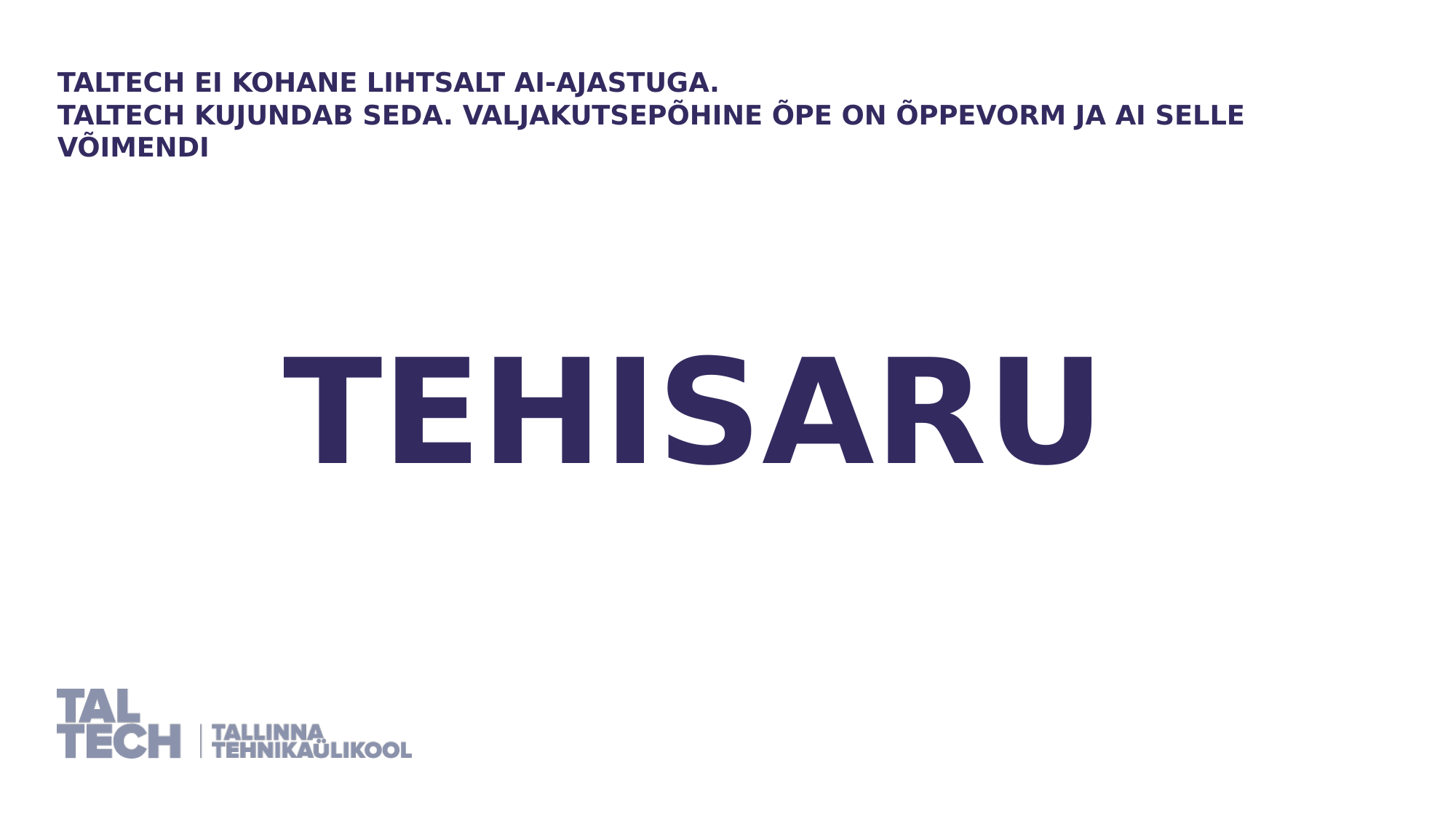

TalTech ei kohane lihtsalt AI-ajastuga.
TalTech kujundab seda. Valjakutsepõhine õpe on õppevorm ja AI selle võimendi

TEHISARU